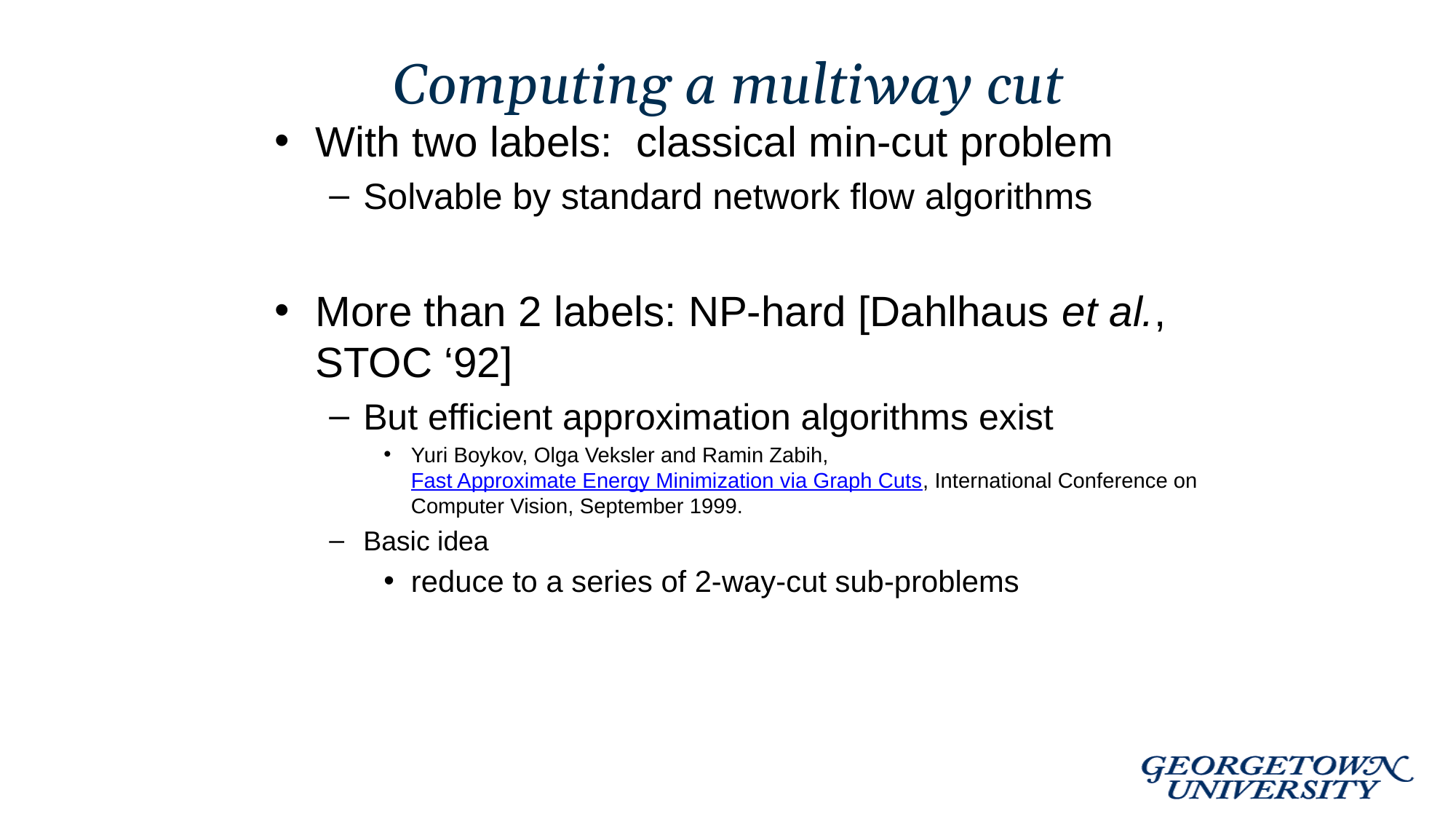

# Computing a multiway cut
With two labels:  classical min-cut problem
Solvable by standard network flow algorithms

More than 2 labels: NP-hard [Dahlhaus et al., STOC ‘92]
But efficient approximation algorithms exist
Yuri Boykov, Olga Veksler and Ramin Zabih, Fast Approximate Energy Minimization via Graph Cuts, International Conference on Computer Vision, September 1999.
Basic idea
reduce to a series of 2-way-cut sub-problems